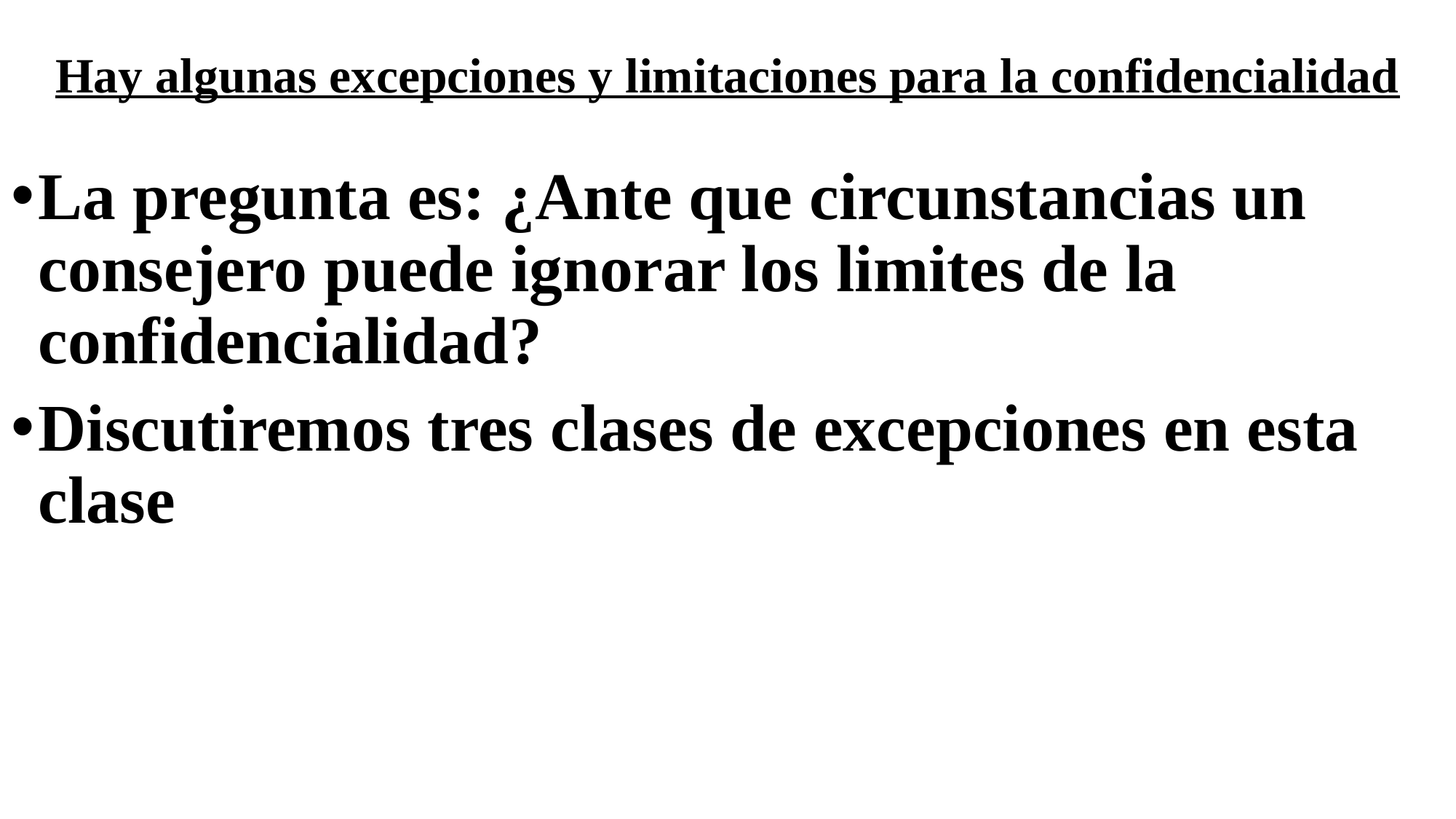

# Hay algunas excepciones y limitaciones para la confidencialidad
La pregunta es: ¿Ante que circunstancias un consejero puede ignorar los limites de la confidencialidad?
Discutiremos tres clases de excepciones en esta clase